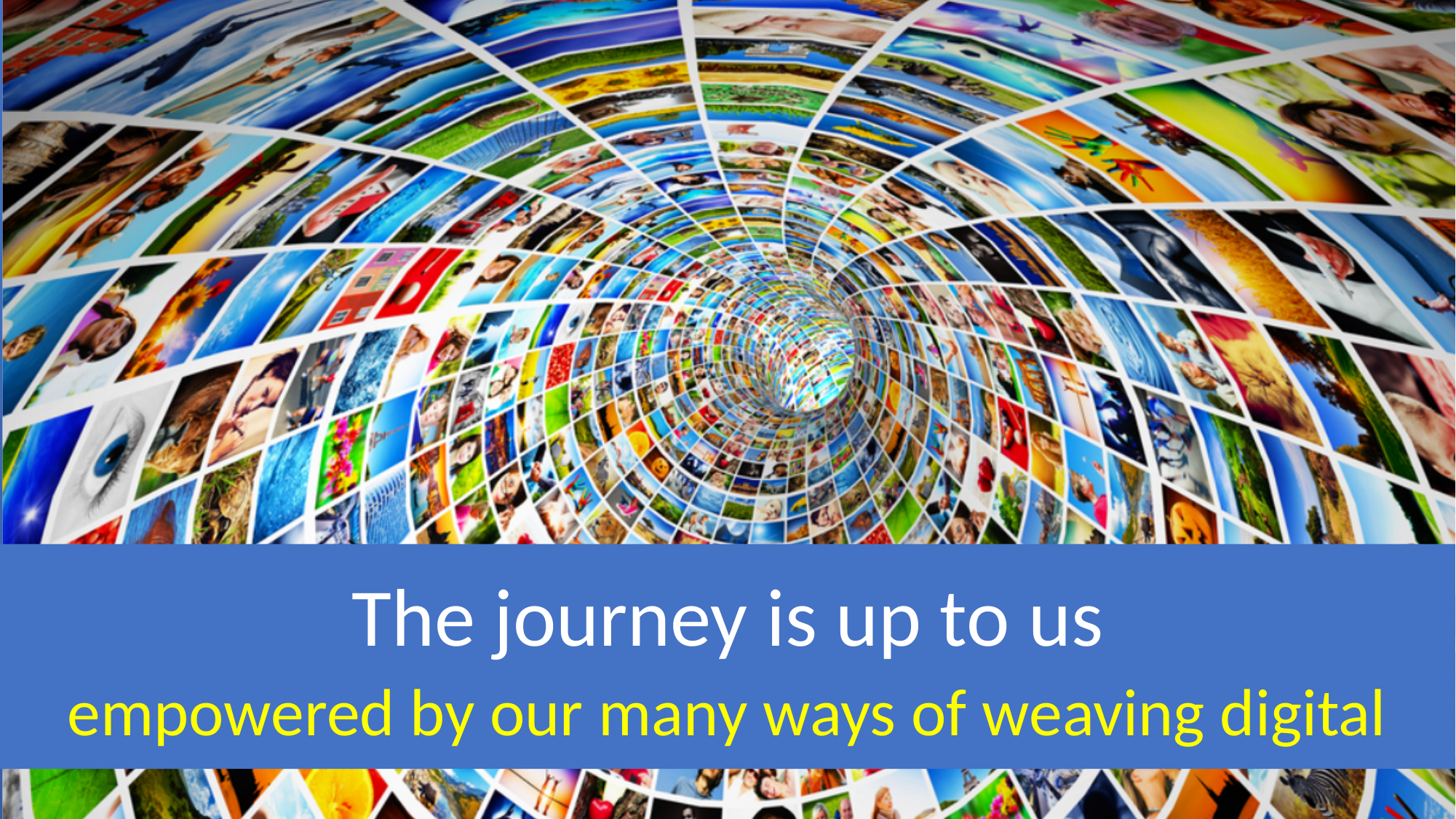

The journey is up to us

empowered by our many ways of weaving digital